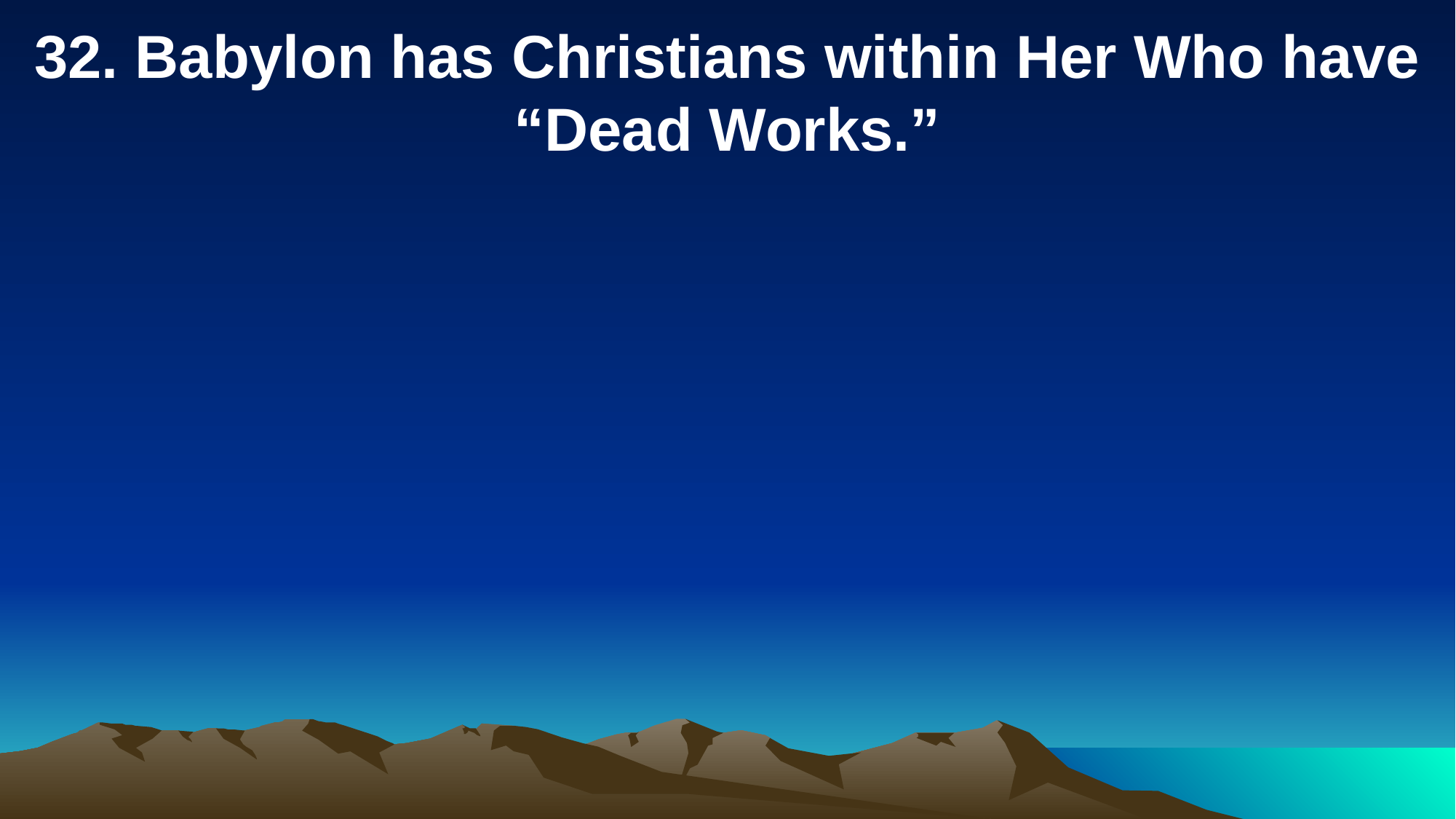

32. Babylon has Christians within Her Who have “Dead Works.”